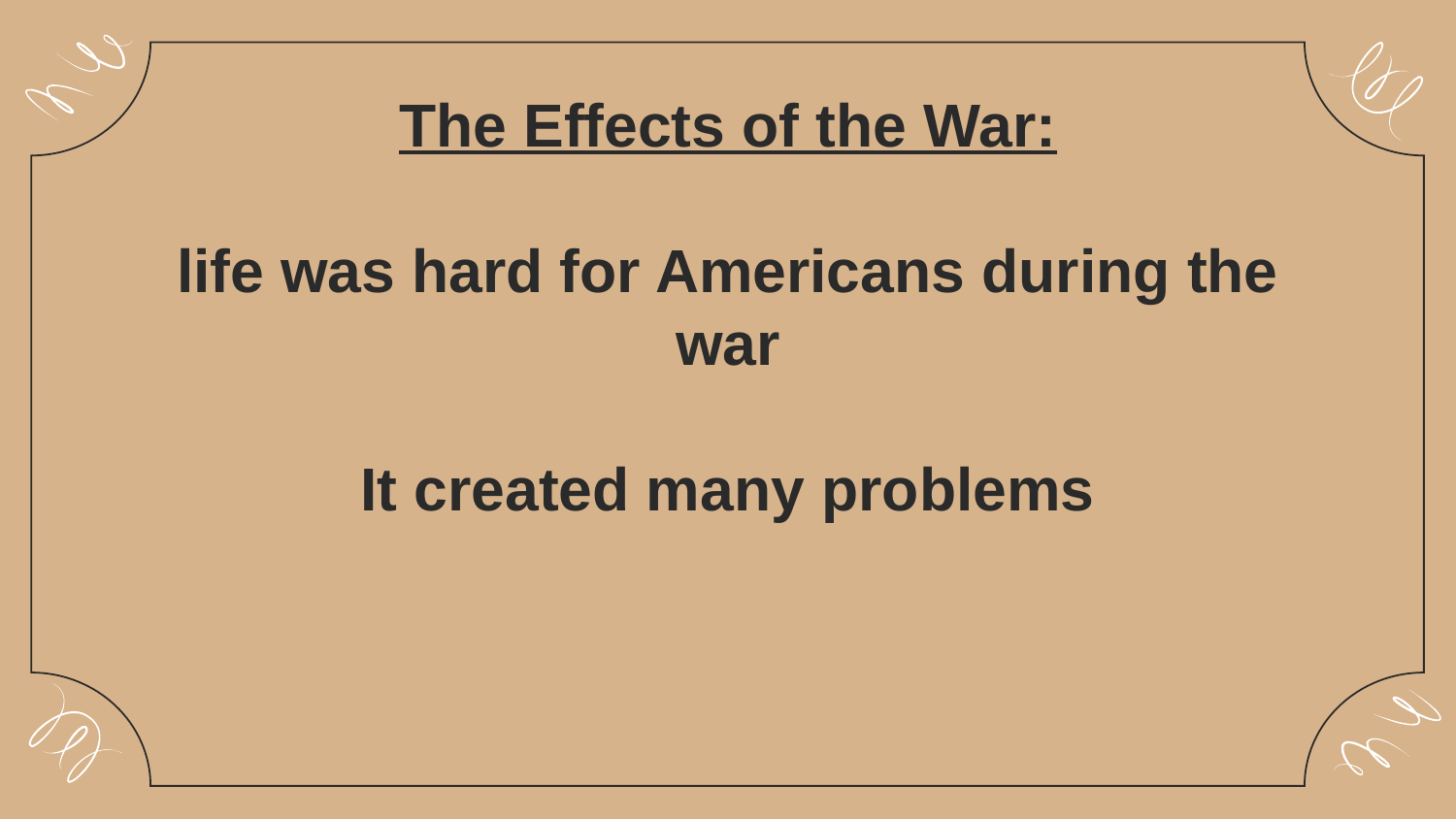

# The Effects of the War: life was hard for Americans during the war It created many problems